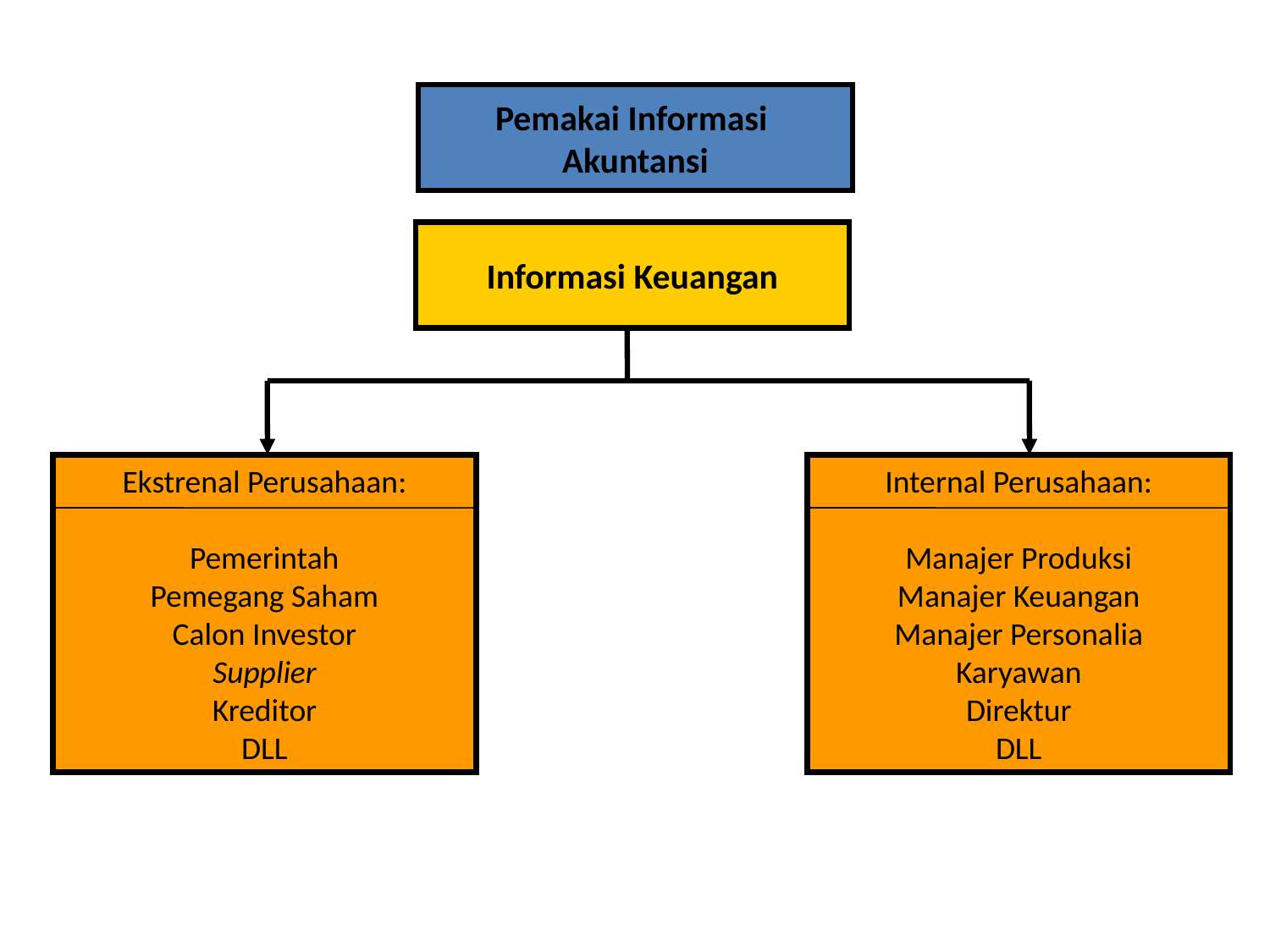

Pemakai Informasi
Akuntansi
Informasi Keuangan

Ekstrenal Perusahaan:

Pemerintah
Pemegang Saham
Calon Investor
Supplier
Kreditor
DLL
Internal Perusahaan:

Manajer Produksi
Manajer Keuangan
Manajer Personalia
Karyawan
Direktur
DLL